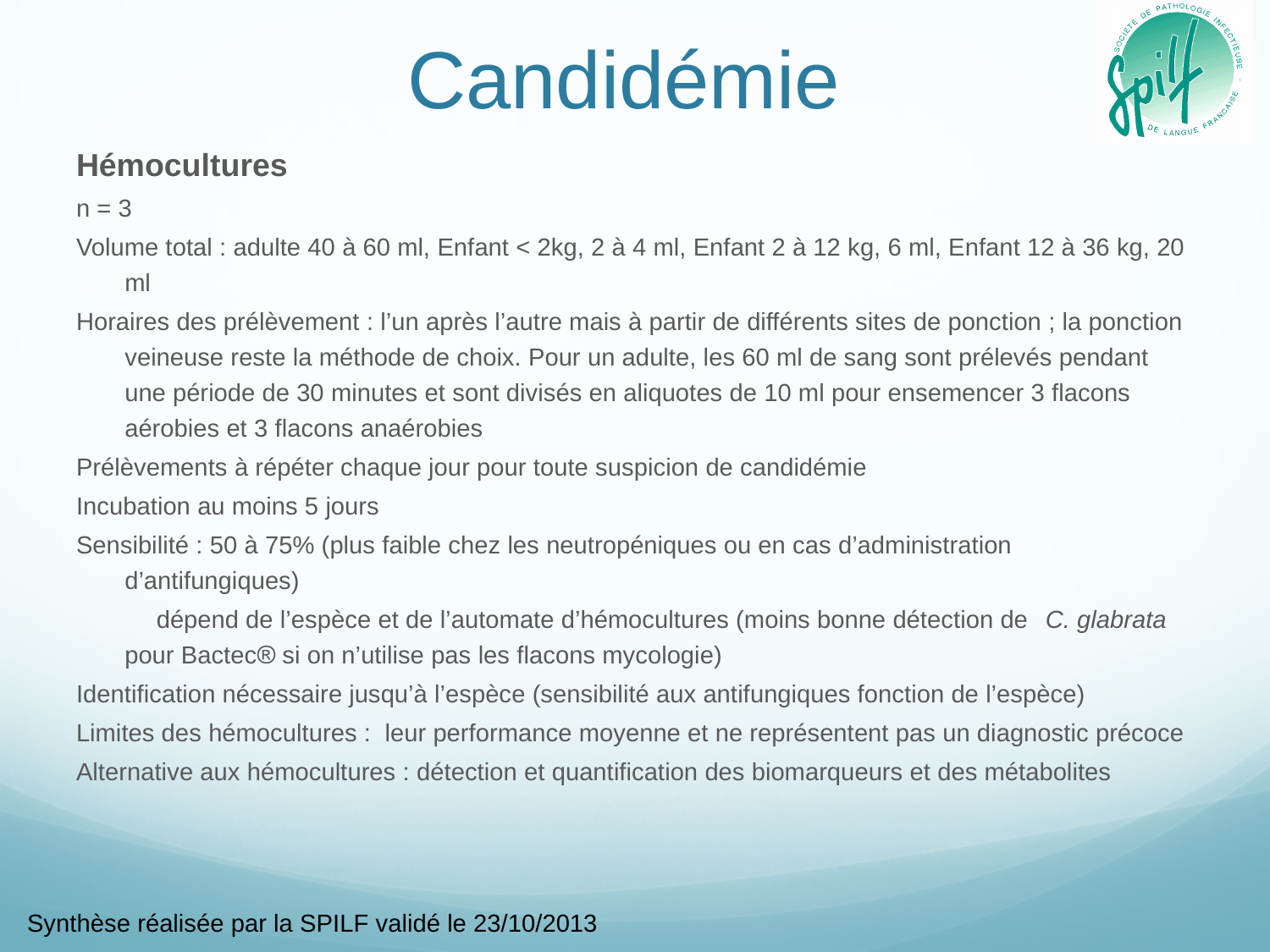

# Candidémie
Hémocultures
n = 3
Volume total : adulte 40 à 60 ml, Enfant < 2kg, 2 à 4 ml, Enfant 2 à 12 kg, 6 ml, Enfant 12 à 36 kg, 20 ml
Horaires des prélèvement : l’un après l’autre mais à partir de différents sites de ponction ; la ponction veineuse reste la méthode de choix. Pour un adulte, les 60 ml de sang sont prélevés pendant une période de 30 minutes et sont divisés en aliquotes de 10 ml pour ensemencer 3 flacons aérobies et 3 flacons anaérobies
Prélèvements à répéter chaque jour pour toute suspicion de candidémie
Incubation au moins 5 jours
Sensibilité : 50 à 75% (plus faible chez les neutropéniques ou en cas d’administration 	d’antifungiques)
		dépend de l’espèce et de l’automate d’hémocultures (moins bonne détection de 	C. glabrata pour Bactec® si on n’utilise pas les flacons mycologie)
Identification nécessaire jusqu’à l’espèce (sensibilité aux antifungiques fonction de l’espèce)
Limites des hémocultures :  leur performance moyenne et ne représentent pas un diagnostic précoce
Alternative aux hémocultures : détection et quantification des biomarqueurs et des métabolites

Synthèse réalisée par la SPILF validé le 23/10/2013